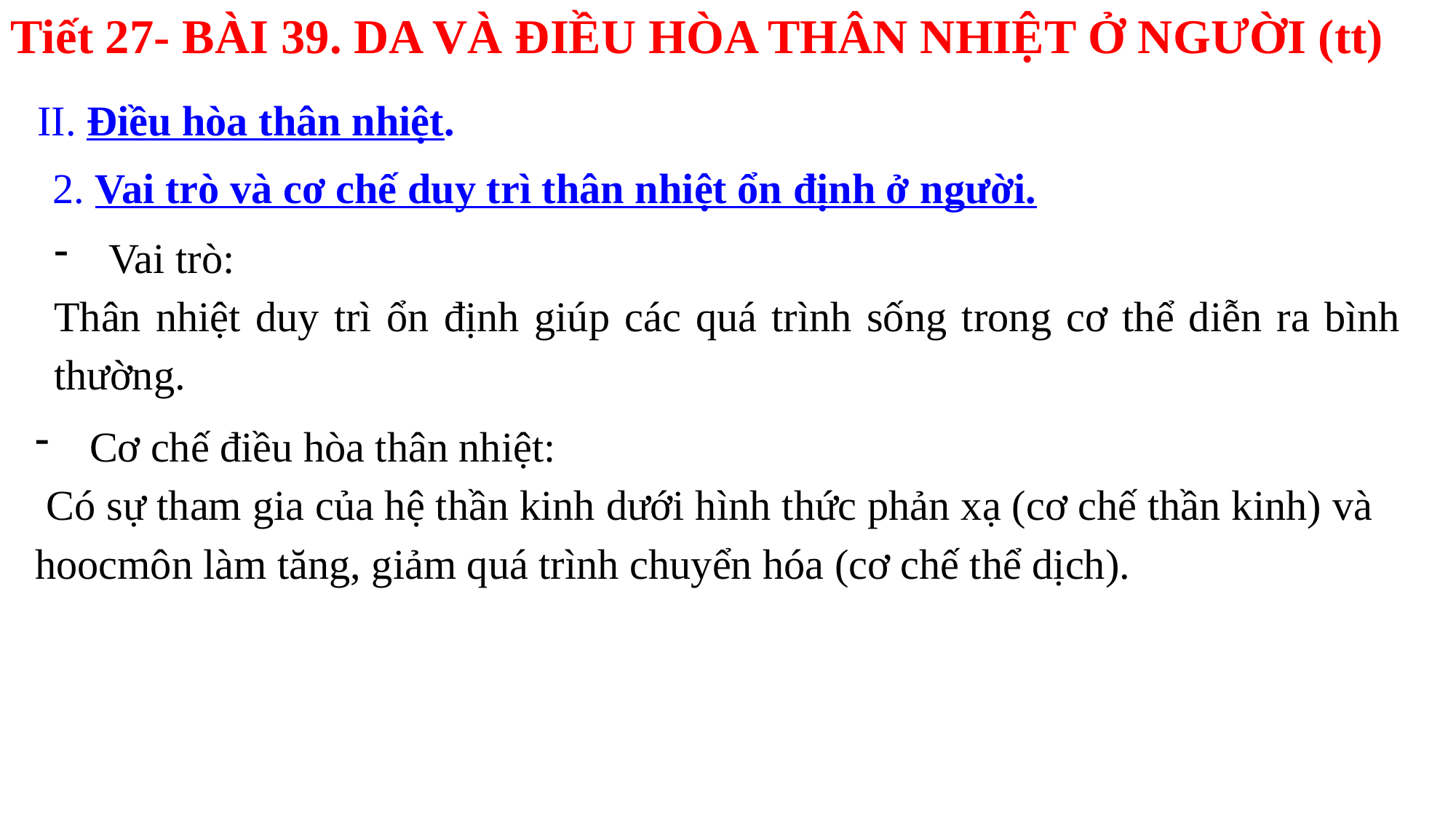

Tiết 27- BÀI 39. DA VÀ ĐIỀU HÒA THÂN NHIỆT Ở NGƯỜI (tt)
II. Điều hòa thân nhiệt.
2. Vai trò và cơ chế duy trì thân nhiệt ổn định ở người.
Vai trò:
Thân nhiệt duy trì ổn định giúp các quá trình sống trong cơ thể diễn ra bình thường.
Cơ chế điều hòa thân nhiệt:
 Có sự tham gia của hệ thần kinh dưới hình thức phản xạ (cơ chế thần kinh) và hoocmôn làm tăng, giảm quá trình chuyển hóa (cơ chế thể dịch).